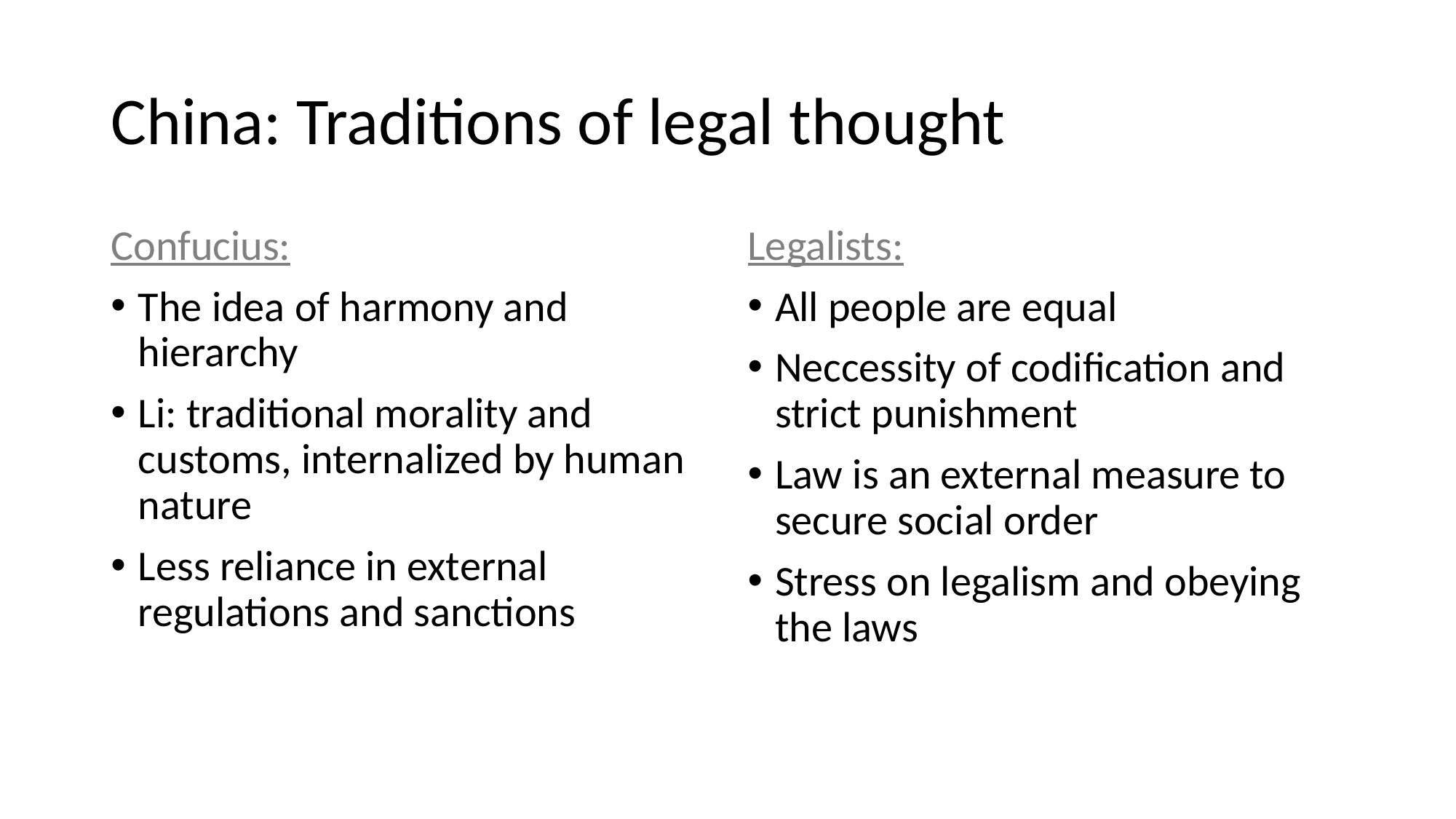

# China: Traditions of legal thought
Confucius:
The idea of harmony and hierarchy
Li: traditional morality and customs, internalized by human nature
Less reliance in external regulations and sanctions
Legalists:
All people are equal
Neccessity of codification and strict punishment
Law is an external measure to secure social order
Stress on legalism and obeying the laws